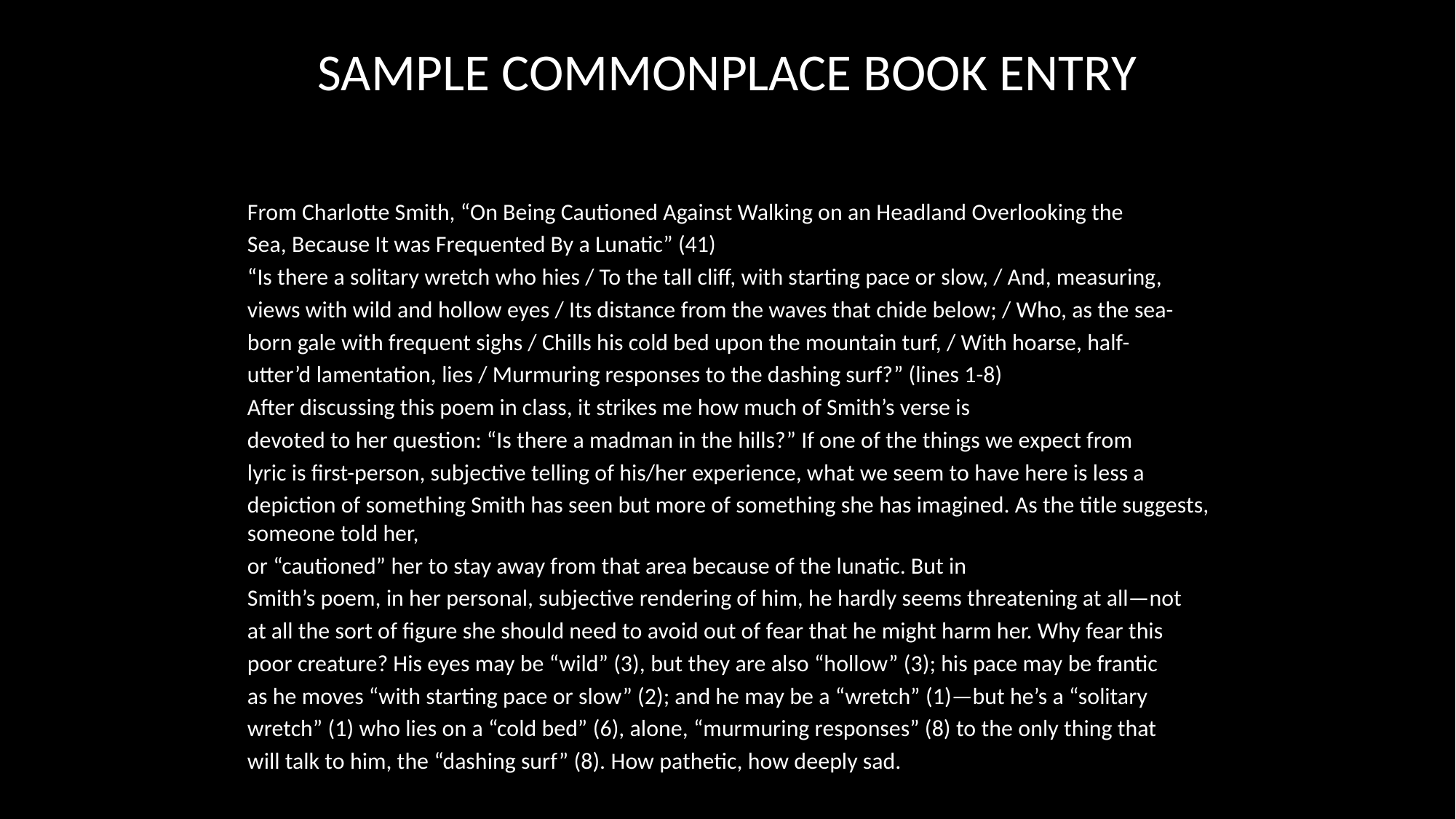

# SAMPLE COMMONPLACE BOOK ENTRY
From Charlotte Smith, “On Being Cautioned Against Walking on an Headland Overlooking the
Sea, Because It was Frequented By a Lunatic” (41)
“Is there a solitary wretch who hies / To the tall cliff, with starting pace or slow, / And, measuring,
views with wild and hollow eyes / Its distance from the waves that chide below; / Who, as the sea-
born gale with frequent sighs / Chills his cold bed upon the mountain turf, / With hoarse, half-
utter’d lamentation, lies / Murmuring responses to the dashing surf?” (lines 1-8)
After discussing this poem in class, it strikes me how much of Smith’s verse is
devoted to her question: “Is there a madman in the hills?” If one of the things we expect from
lyric is first-person, subjective telling of his/her experience, what we seem to have here is less a
depiction of something Smith has seen but more of something she has imagined. As the title suggests, someone told her,
or “cautioned” her to stay away from that area because of the lunatic. But in
Smith’s poem, in her personal, subjective rendering of him, he hardly seems threatening at all—not
at all the sort of figure she should need to avoid out of fear that he might harm her. Why fear this
poor creature? His eyes may be “wild” (3), but they are also “hollow” (3); his pace may be frantic
as he moves “with starting pace or slow” (2); and he may be a “wretch” (1)—but he’s a “solitary
wretch” (1) who lies on a “cold bed” (6), alone, “murmuring responses” (8) to the only thing that
will talk to him, the “dashing surf” (8). How pathetic, how deeply sad.